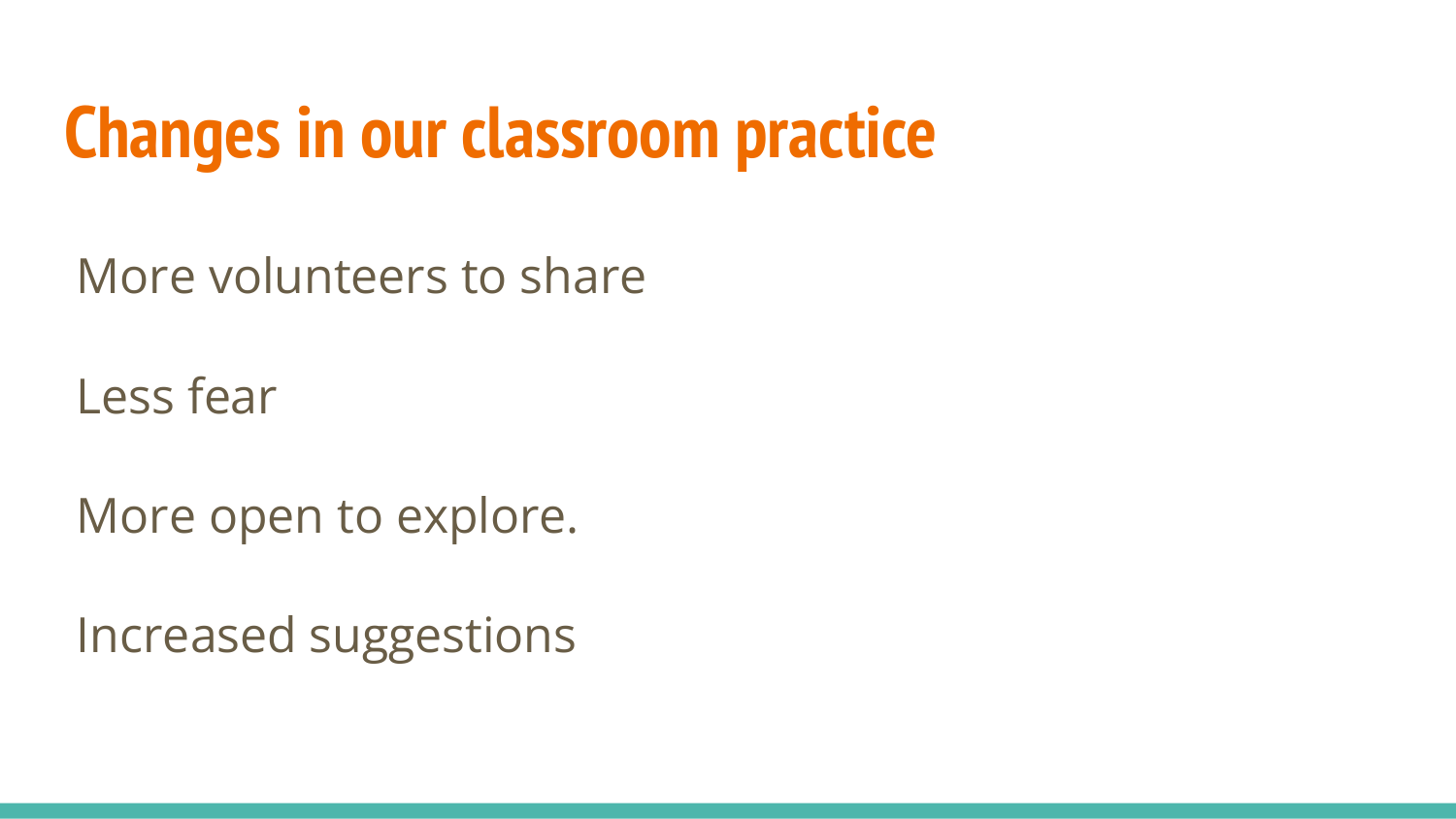

# Changes in our classroom practice
More volunteers to share
Less fear
More open to explore.
Increased suggestions